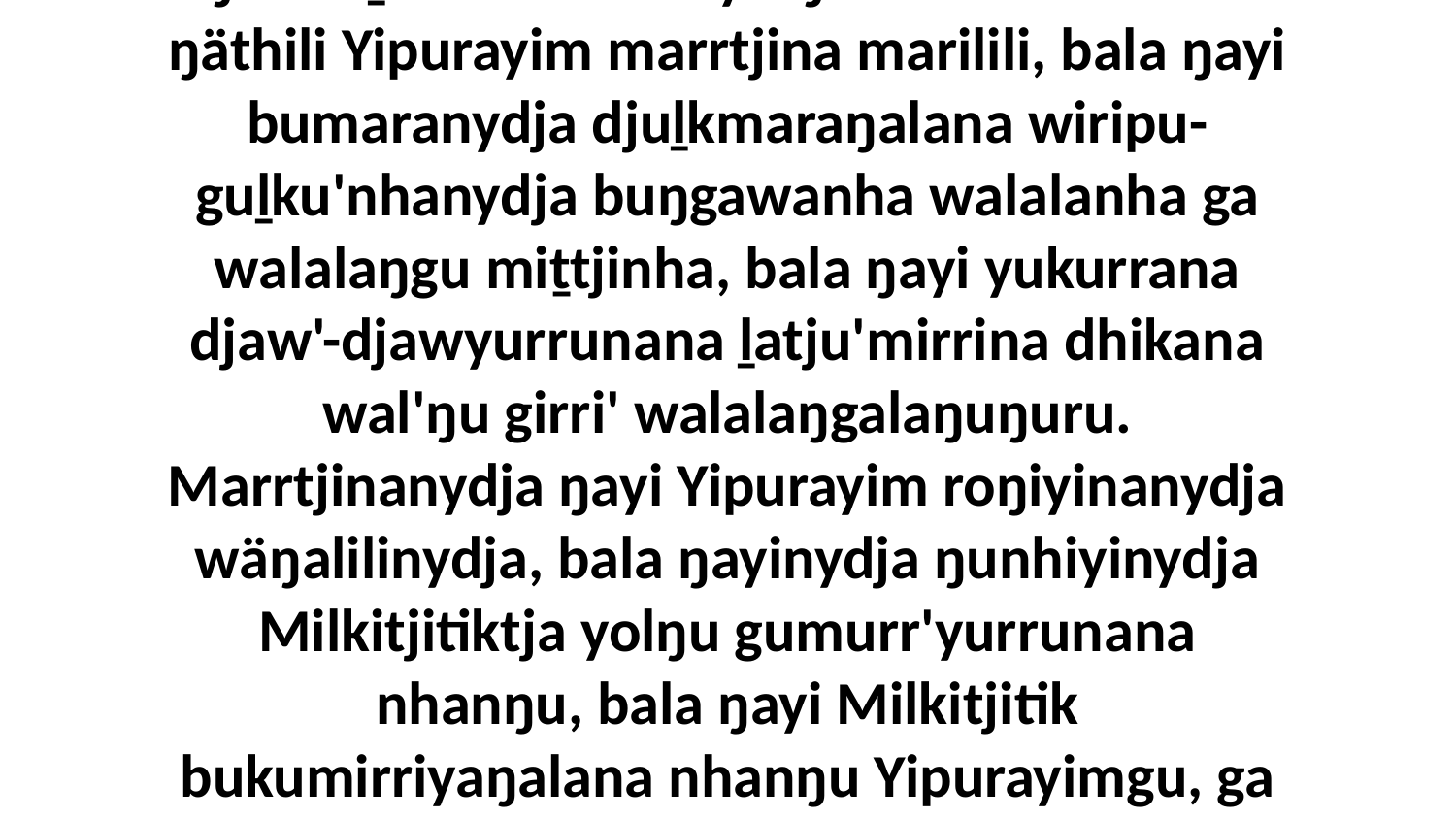

1 Yol ŋayi Milkitjitiktja ŋunhi yäku?... nhäthinyara ŋayi yolŋunydja? Ŋunhiyi Milkitjitiktja yäku yolŋu ŋurruŋu buŋgawa ŋayi Djalambuy wäŋawuy, ga biyapul ŋayi ŋunhi ḏalkarra'mirri yolŋu Godku. Baman' ŋäthili Yipurayim marrtjina marilili, bala ŋayi bumaranydja djuḻkmaraŋalana wiripu-guḻku'nhanydja buŋgawanha walalanha ga walalaŋgu miṯtjinha, bala ŋayi yukurrana djaw'-djawyurrunana ḻatju'mirrina dhikana wal'ŋu girri' walalaŋgalaŋuŋuru. Marrtjinanydja ŋayi Yipurayim roŋiyinanydja wäŋalilinydja, bala ŋayinydja ŋunhiyinydja Milkitjitiktja yolŋu gumurr'yurrunana nhanŋu, bala ŋayi Milkitjitik bukumirriyaŋalana nhanŋu Yipurayimgu, ga dhäruknha ḻakaraŋala nhanŋu yäkumirri Godkalaŋumirrina bitjarrana, “Godthu yukurra yurru nhuna gumurrkumanydja, djäka marrtji yurru ḻatju'kuma nhuŋu yana,” bitjarra.